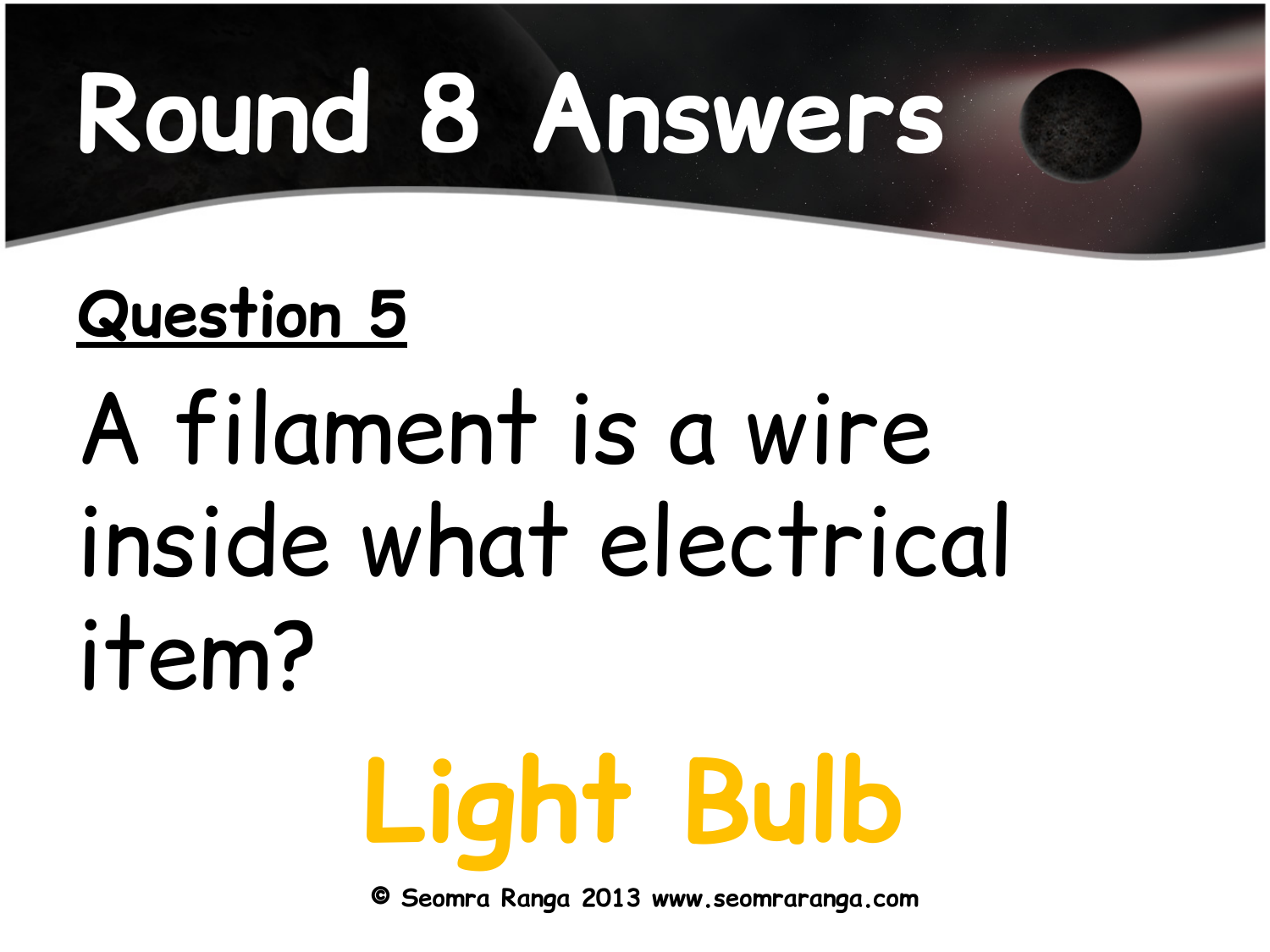

# Round 8 Answers
Question 5
A filament is a wire inside what electrical item?
Light Bulb
© Seomra Ranga 2013 www.seomraranga.com